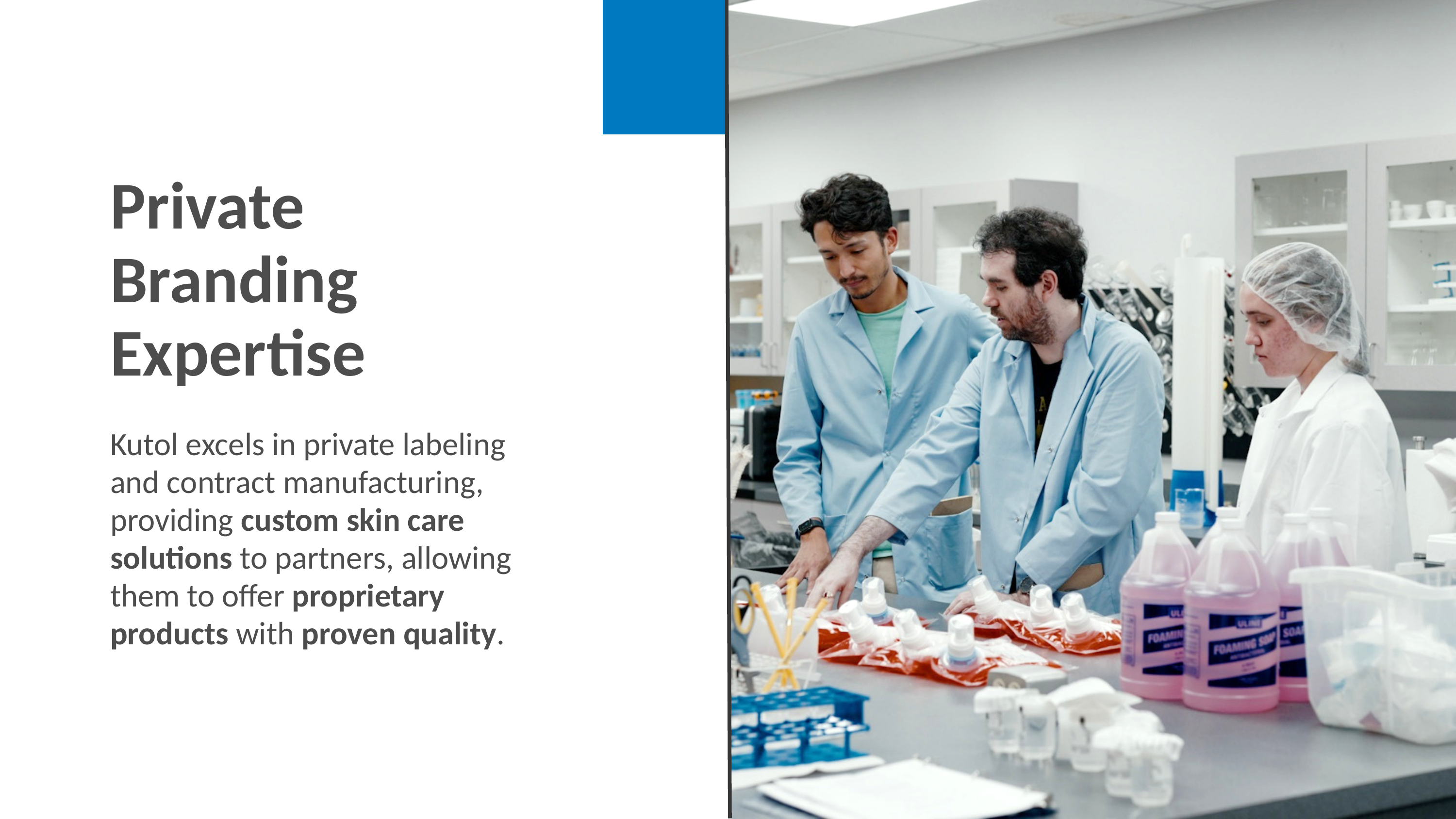

Private Branding Expertise
Kutol excels in private labeling and contract manufacturing, providing custom skin care solutions to partners, allowing them to offer proprietary products with proven quality.